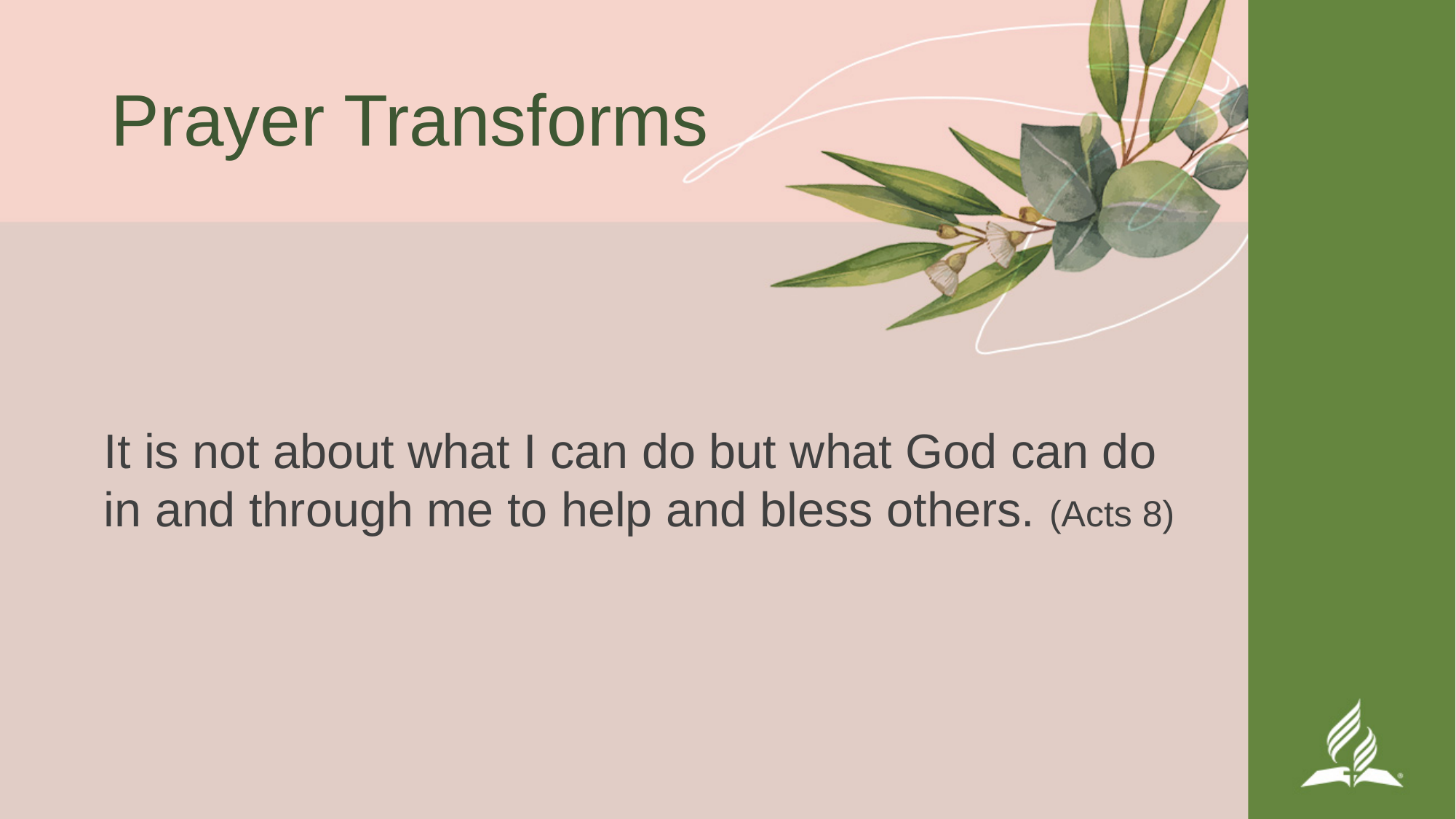

# Prayer Transforms
It is not about what I can do but what God can do in and through me to help and bless others. (Acts 8)